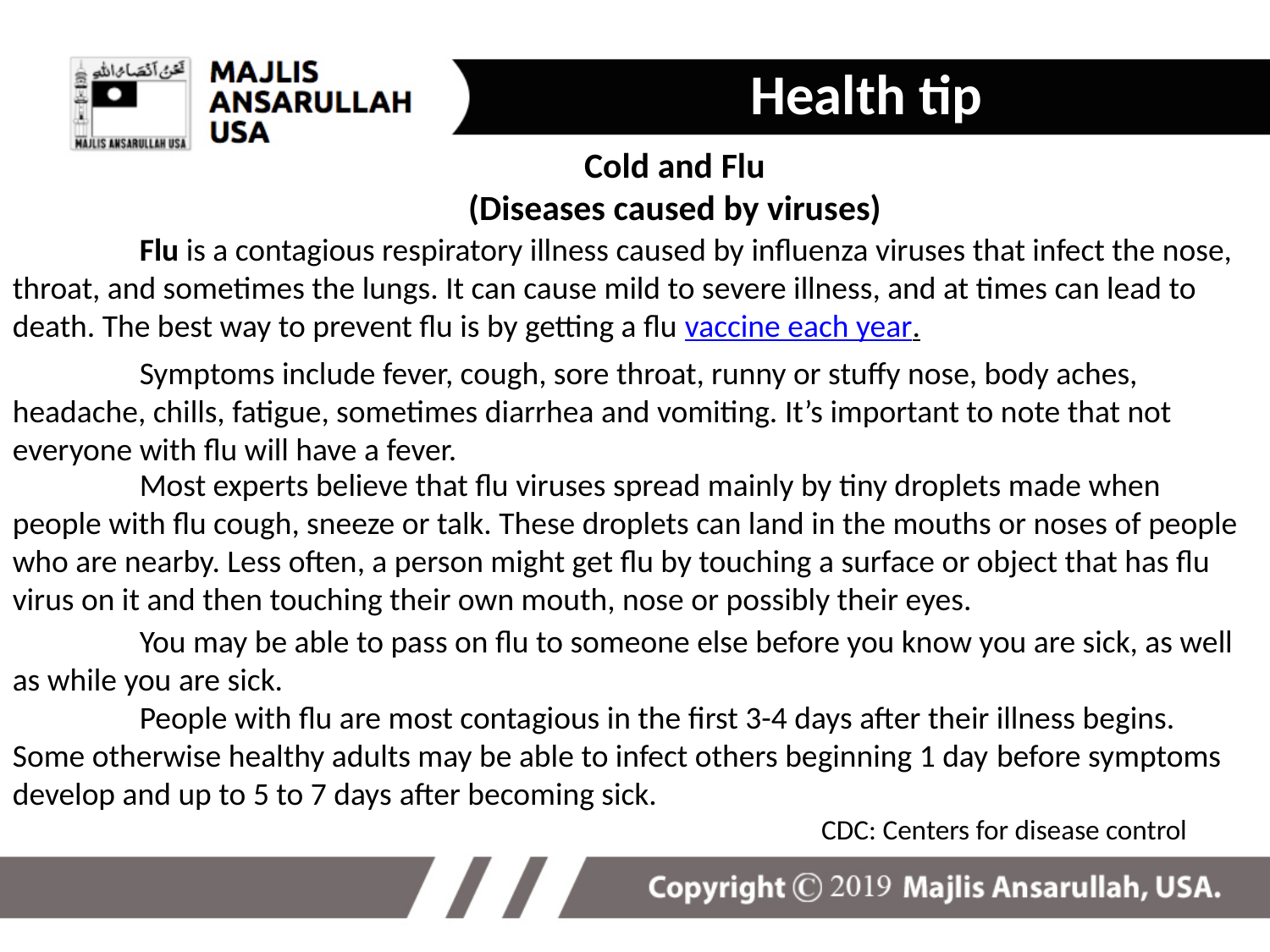

Health tip
Cold and Flu
(Diseases caused by viruses)
	Flu is a contagious respiratory illness caused by influenza viruses that infect the nose, throat, and sometimes the lungs. It can cause mild to severe illness, and at times can lead to death. The best way to prevent flu is by getting a flu vaccine each year.
	Symptoms include fever, cough, sore throat, runny or stuffy nose, body aches, headache, chills, fatigue, sometimes diarrhea and vomiting. It’s important to note that not everyone with flu will have a fever.
	Most experts believe that flu viruses spread mainly by tiny droplets made when people with flu cough, sneeze or talk. These droplets can land in the mouths or noses of people who are nearby. Less often, a person might get flu by touching a surface or object that has flu virus on it and then touching their own mouth, nose or possibly their eyes.
	You may be able to pass on flu to someone else before you know you are sick, as well as while you are sick.
	People with flu are most contagious in the first 3-4 days after their illness begins.
Some otherwise healthy adults may be able to infect others beginning 1 day before symptoms develop and up to 5 to 7 days after becoming sick.
CDC: Centers for disease control